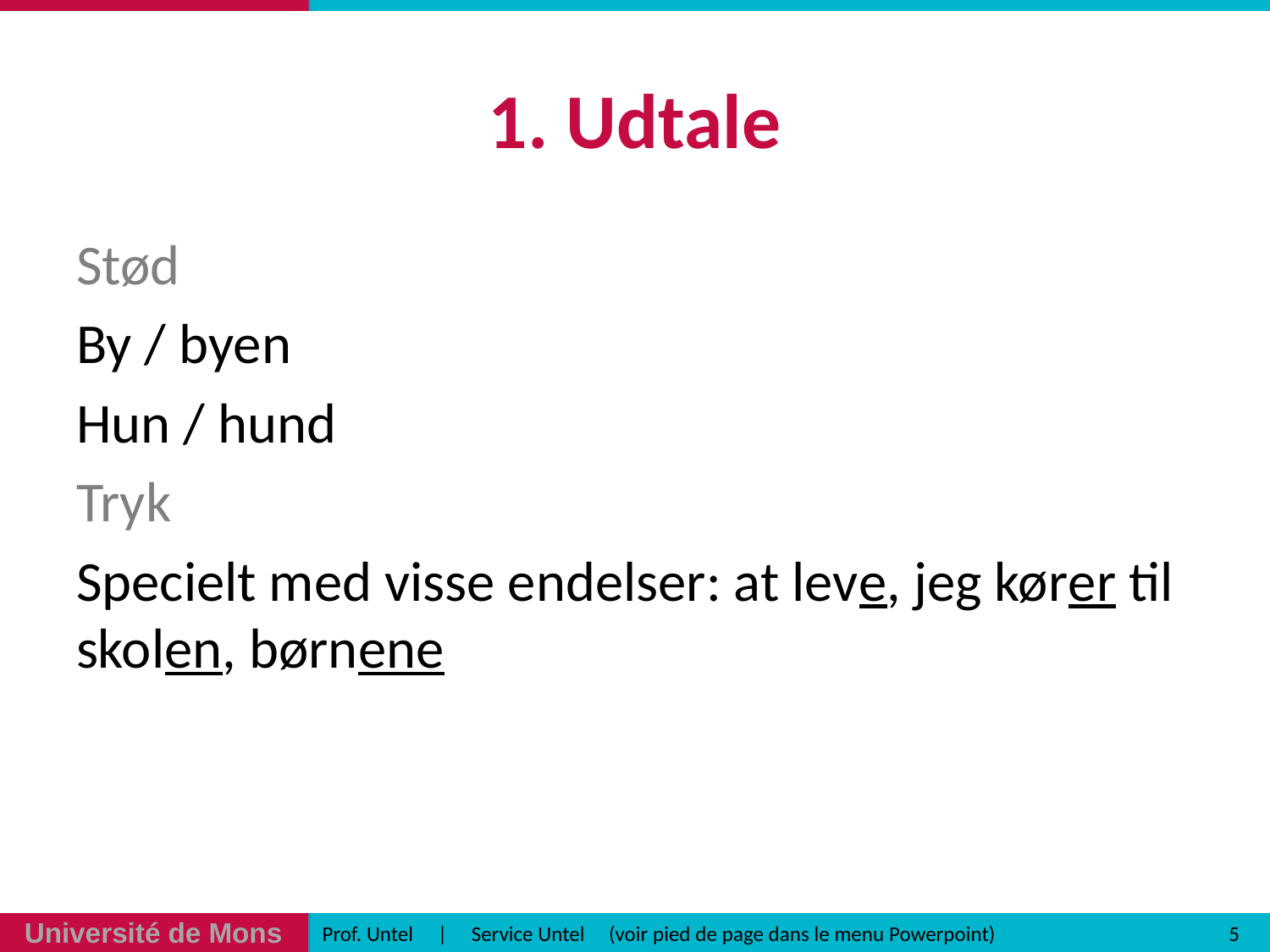

# 1. Udtale
Stød
By / byen
Hun / hund
Tryk
Specielt med visse endelser: at leve, jeg kører til skolen, børnene
5
Prof. Untel     |     Service Untel     (voir pied de page dans le menu Powerpoint)